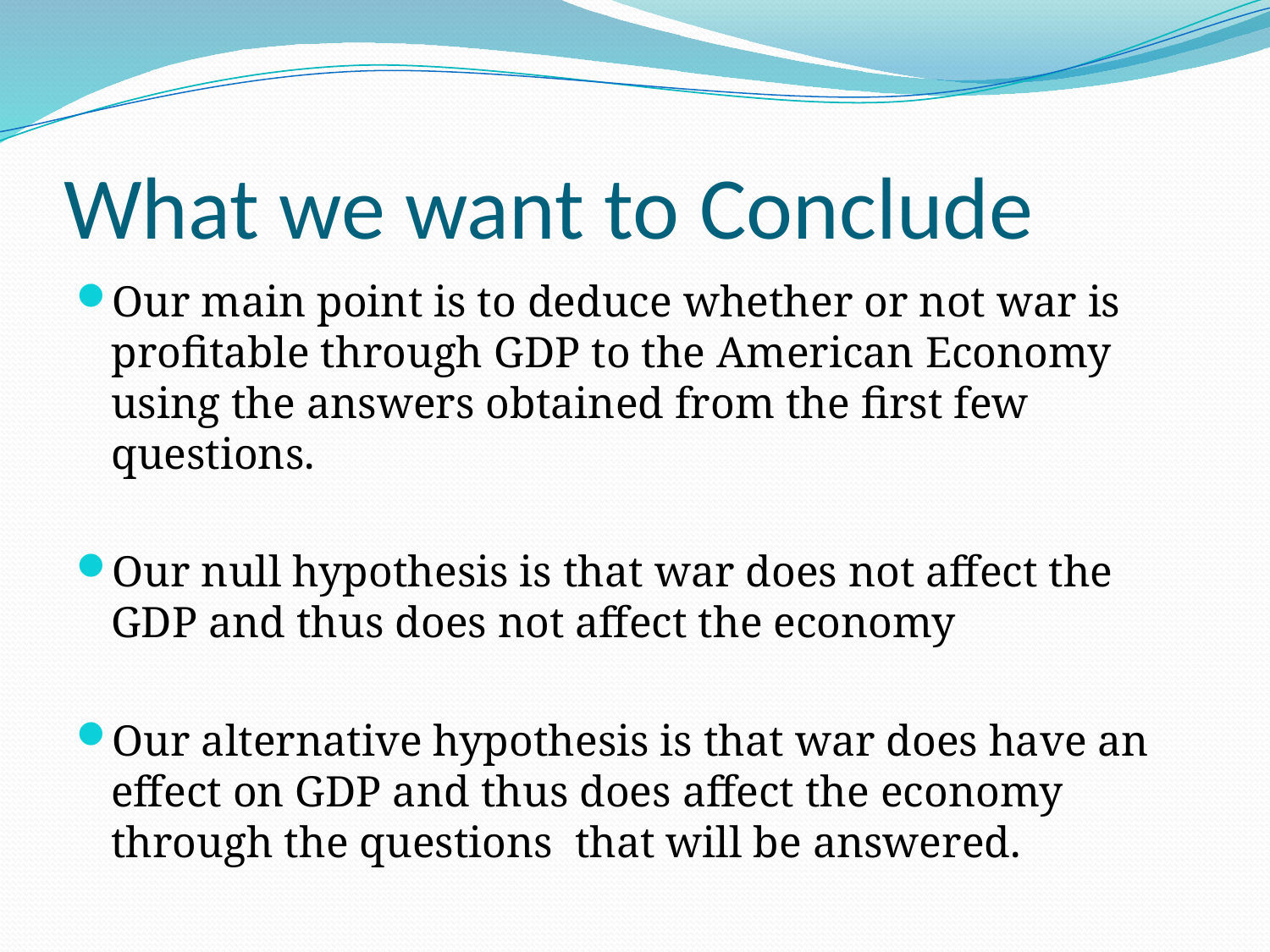

# What we want to Conclude
Our main point is to deduce whether or not war is profitable through GDP to the American Economy using the answers obtained from the first few questions.

Our null hypothesis is that war does not affect the GDP and thus does not affect the economy

Our alternative hypothesis is that war does have an effect on GDP and thus does affect the economy through the questions  that will be answered.